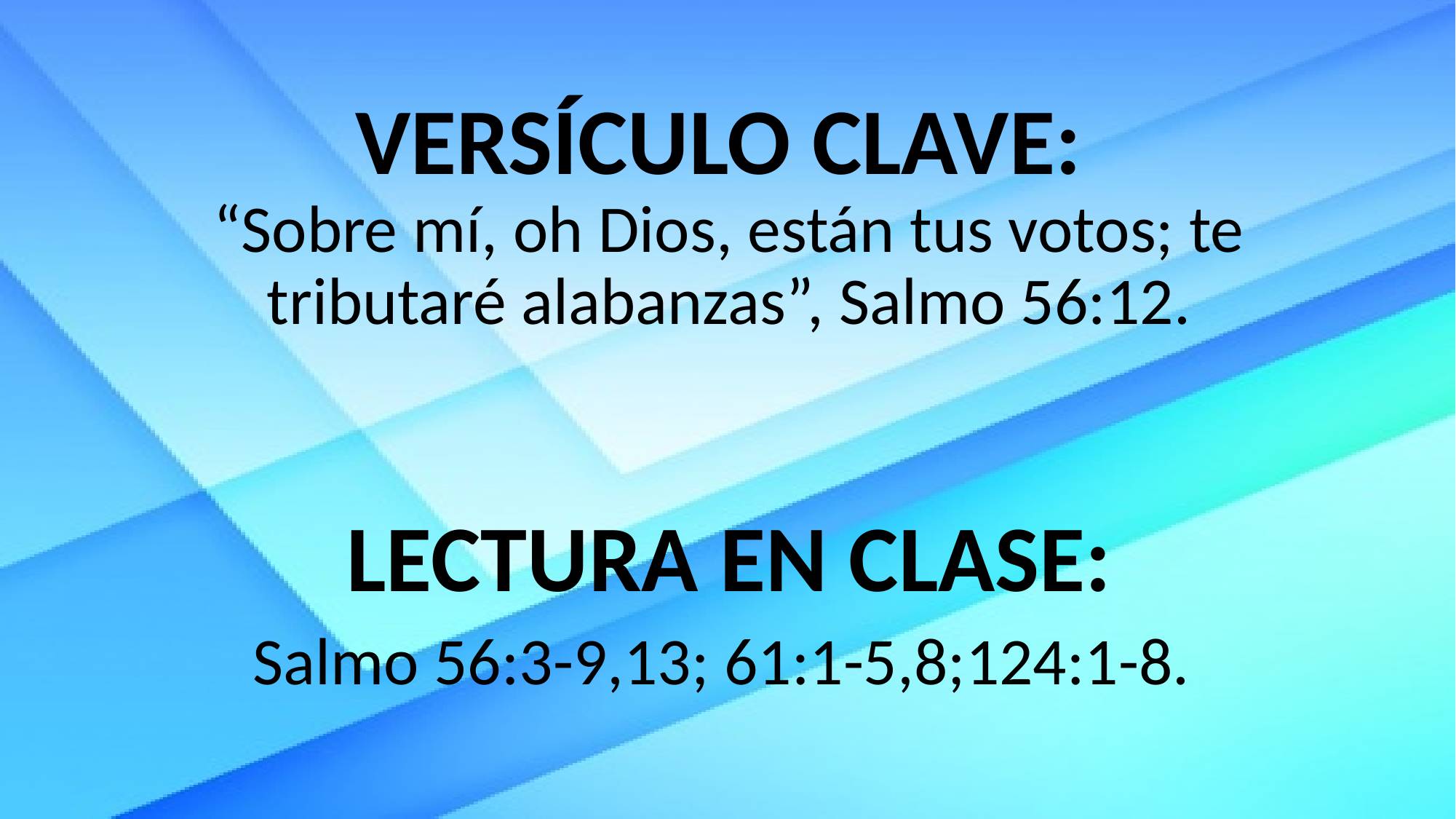

# VERSÍCULO CLAVE: “Sobre mí, oh Dios, están tus votos; te tributaré alabanzas”, Salmo 56:12.
LECTURA EN CLASE:
Salmo 56:3-9,13; 61:1-5,8;124:1-8.